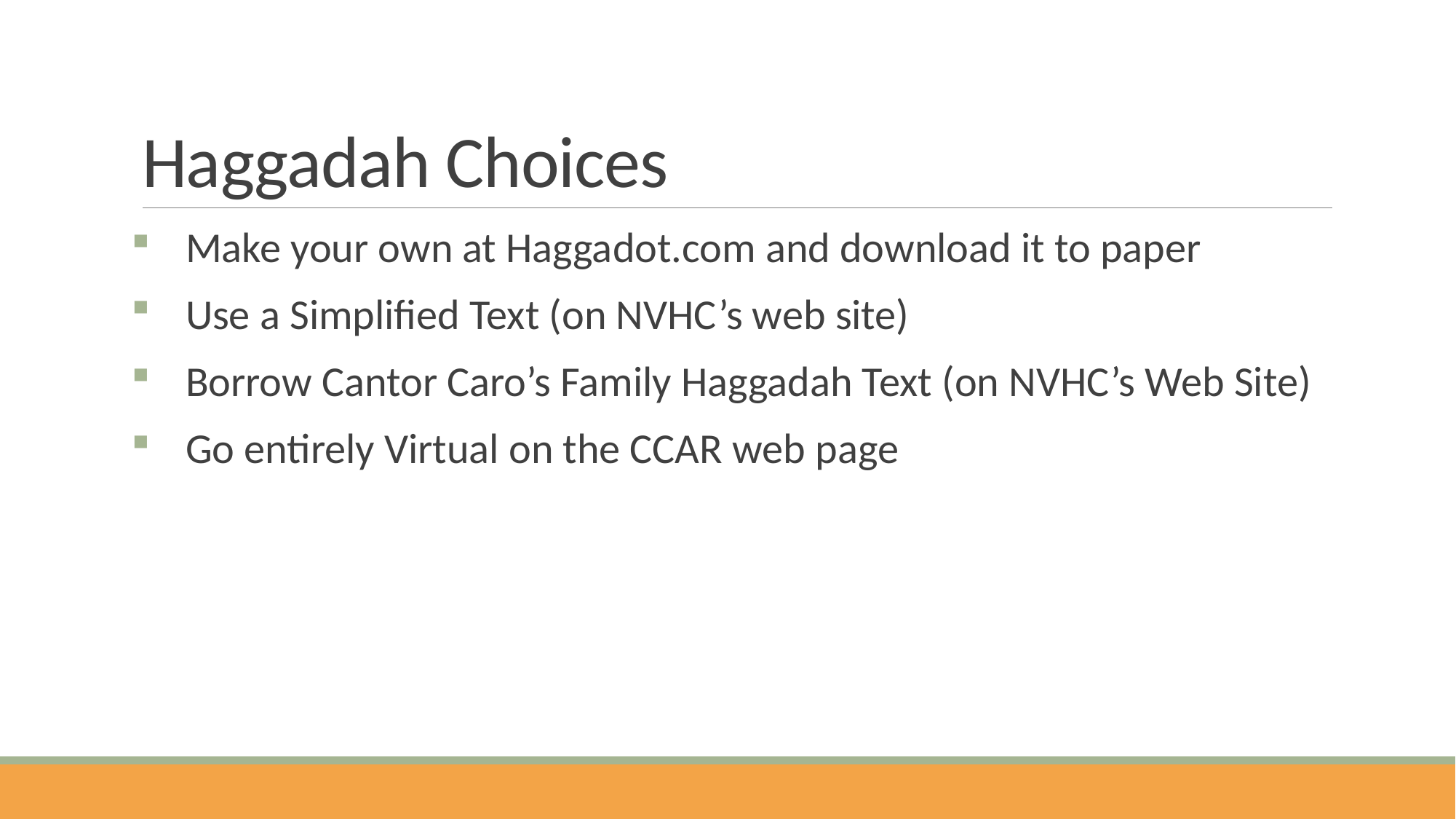

# Haggadah Choices
Make your own at Haggadot.com and download it to paper
Use a Simplified Text (on NVHC’s web site)
Borrow Cantor Caro’s Family Haggadah Text (on NVHC’s Web Site)
Go entirely Virtual on the CCAR web page